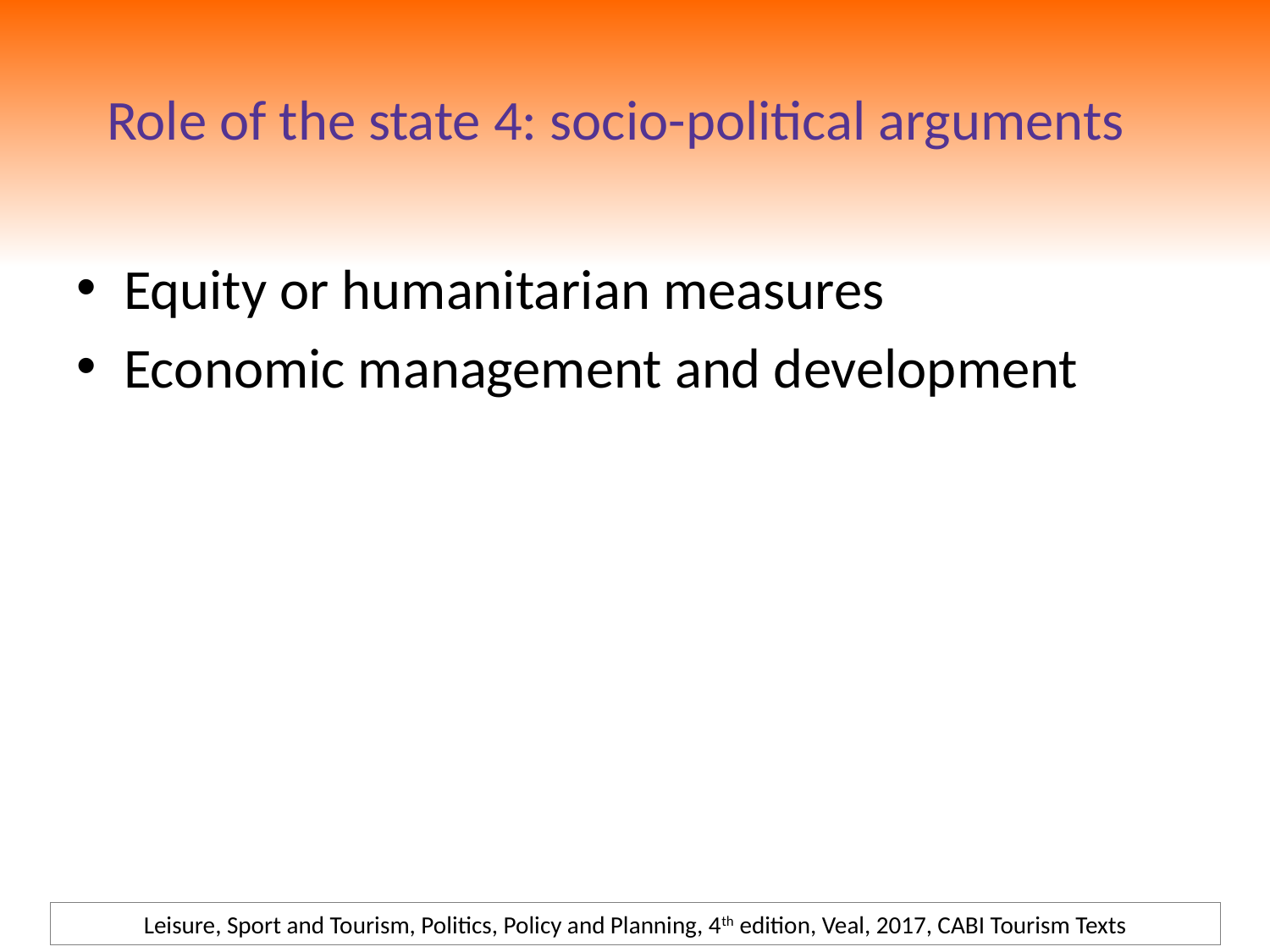

# Role of the state 4: socio-political arguments
Equity or humanitarian measures
Economic management and development
Leisure, Sport and Tourism, Politics, Policy and Planning, 4th edition, Veal, 2017, CABI Tourism Texts